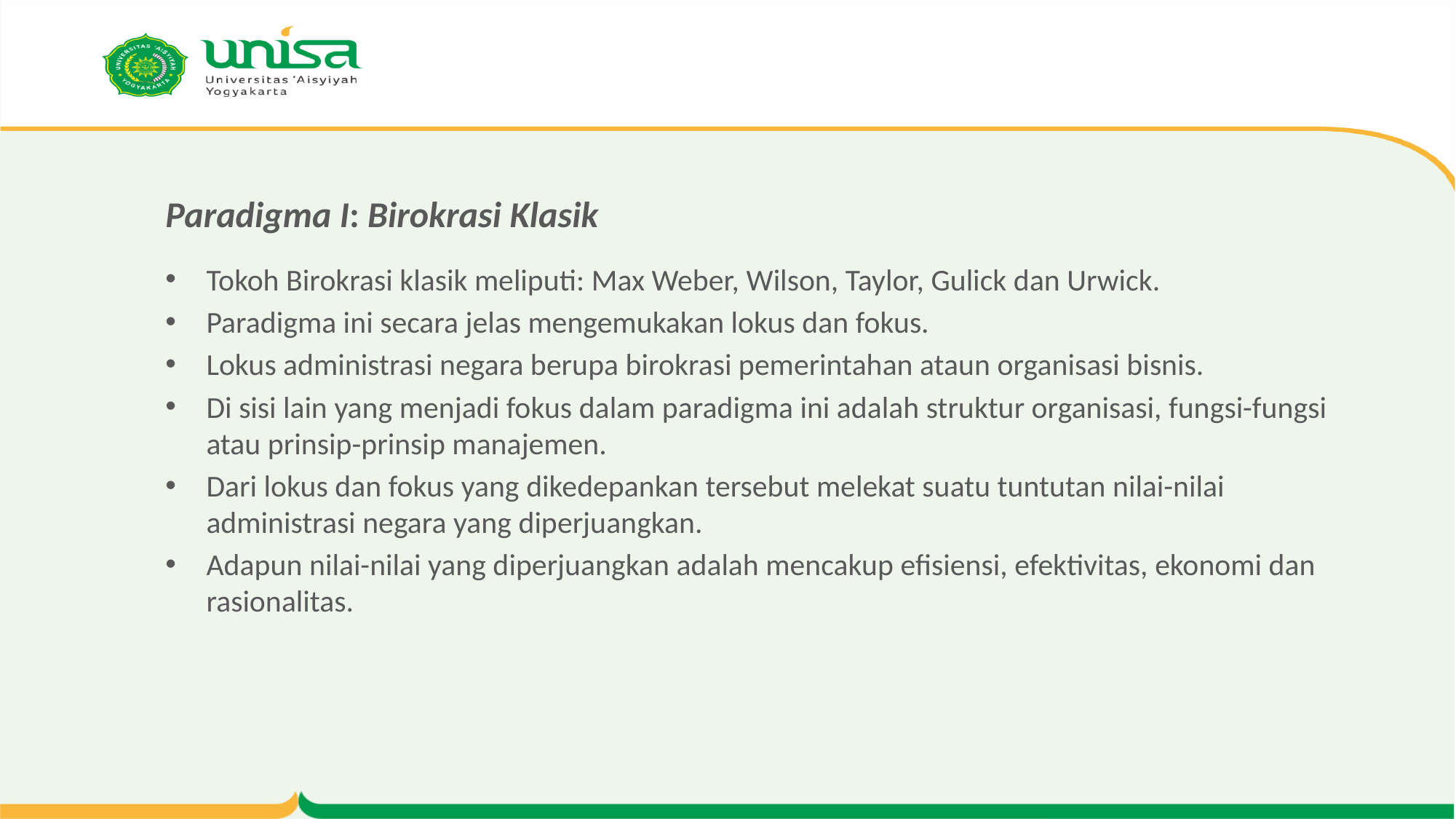

# Paradigma I: Birokrasi Klasik
Tokoh Birokrasi klasik meliputi: Max Weber, Wilson, Taylor, Gulick dan Urwick.
Paradigma ini secara jelas mengemukakan lokus dan fokus.
Lokus administrasi negara berupa birokrasi pemerintahan ataun organisasi bisnis.
Di sisi lain yang menjadi fokus dalam paradigma ini adalah struktur organisasi, fungsi-fungsi atau prinsip-prinsip manajemen.
Dari lokus dan fokus yang dikedepankan tersebut melekat suatu tuntutan nilai-nilai administrasi negara yang diperjuangkan.
Adapun nilai-nilai yang diperjuangkan adalah mencakup efisiensi, efektivitas, ekonomi dan rasionalitas.